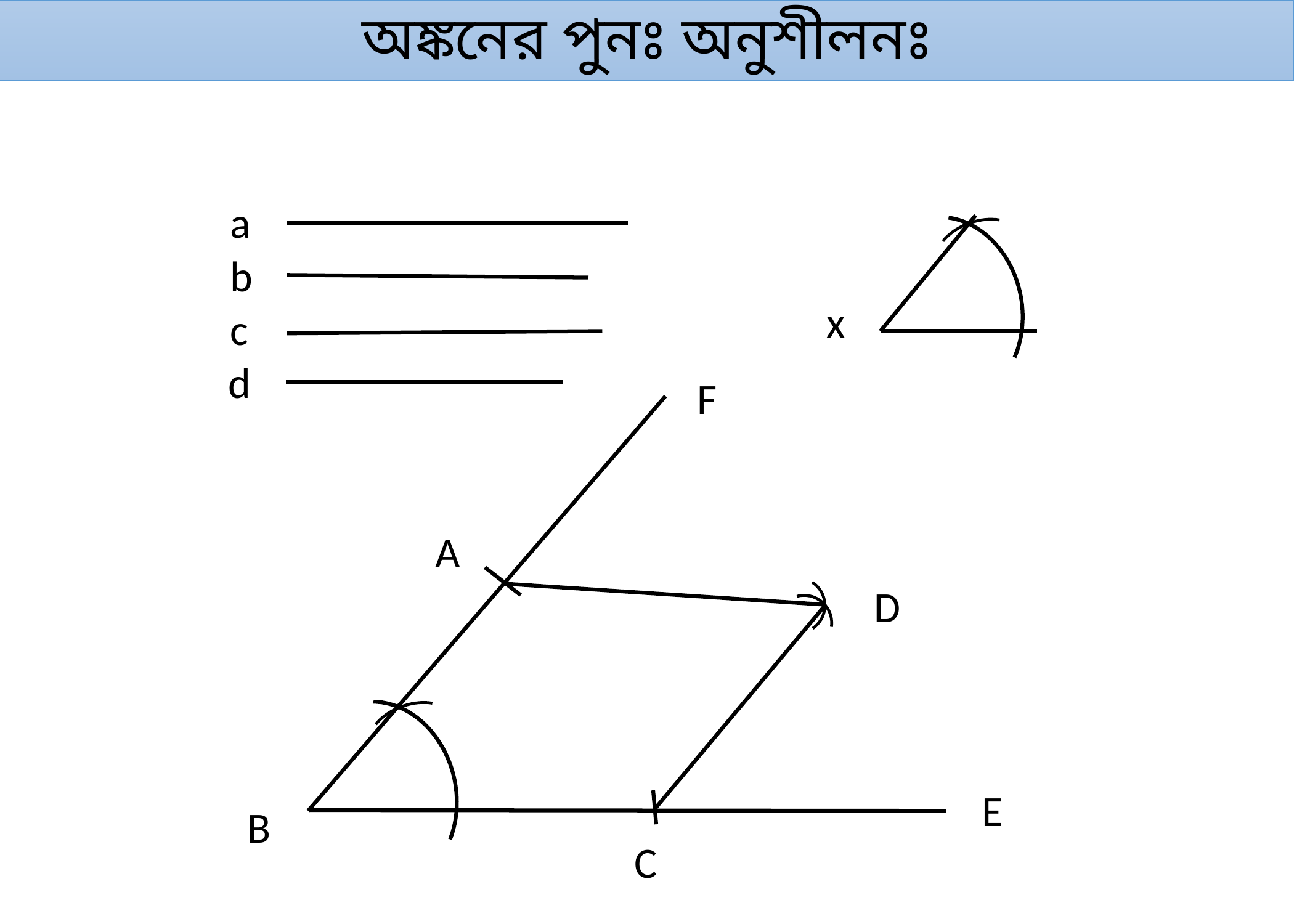

অঙ্কনের পুনঃ অনুশীলনঃ
a

b
x
c
d
F
A
D

E
B
C